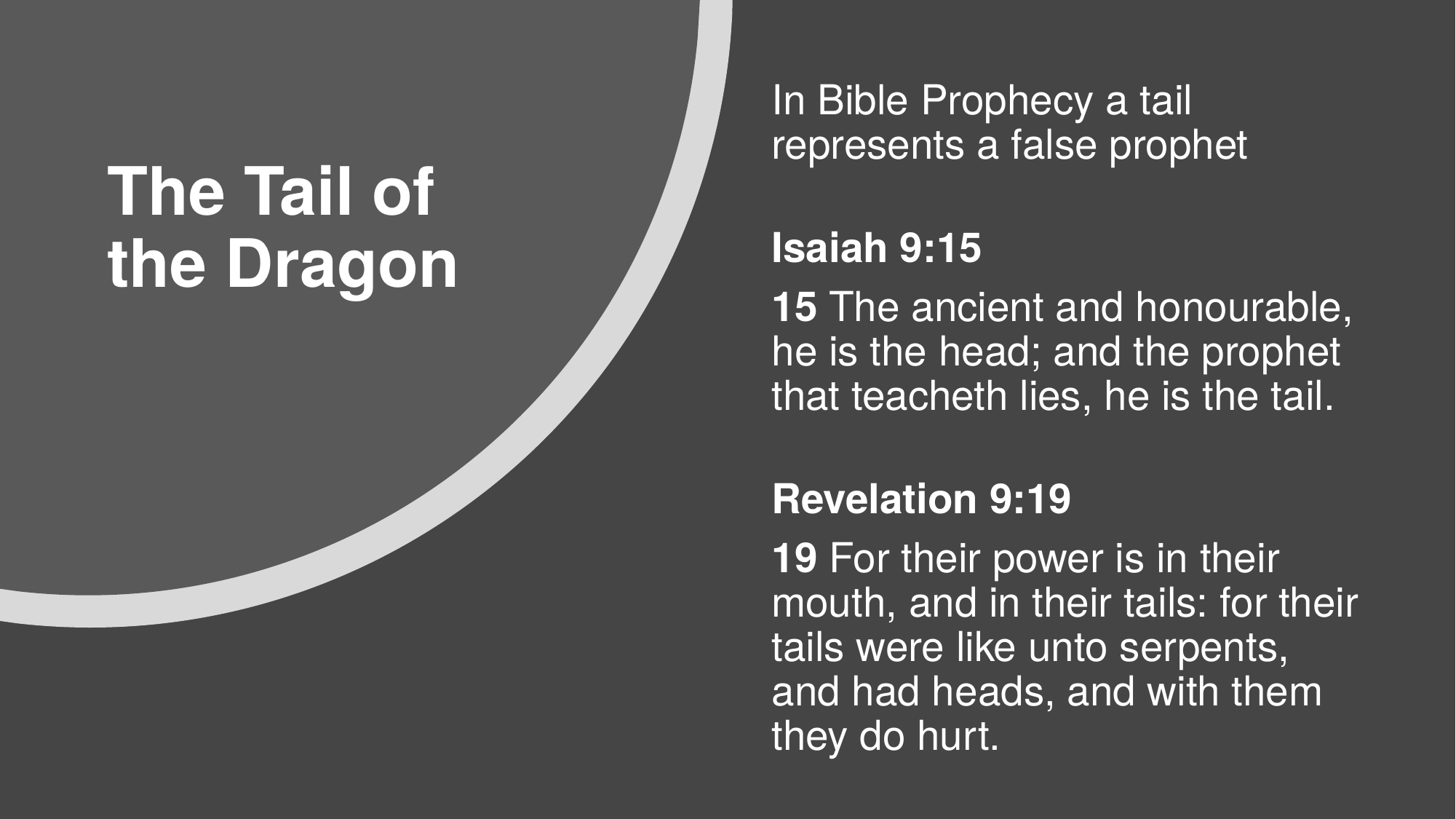

# The Tail of the Dragon
In Bible Prophecy a tail represents a false prophet
Isaiah 9:15
15 The ancient and honourable, he is the head; and the prophet that teacheth lies, he is the tail.
Revelation 9:19
19 For their power is in their mouth, and in their tails: for their tails were like unto serpents, and had heads, and with them they do hurt.